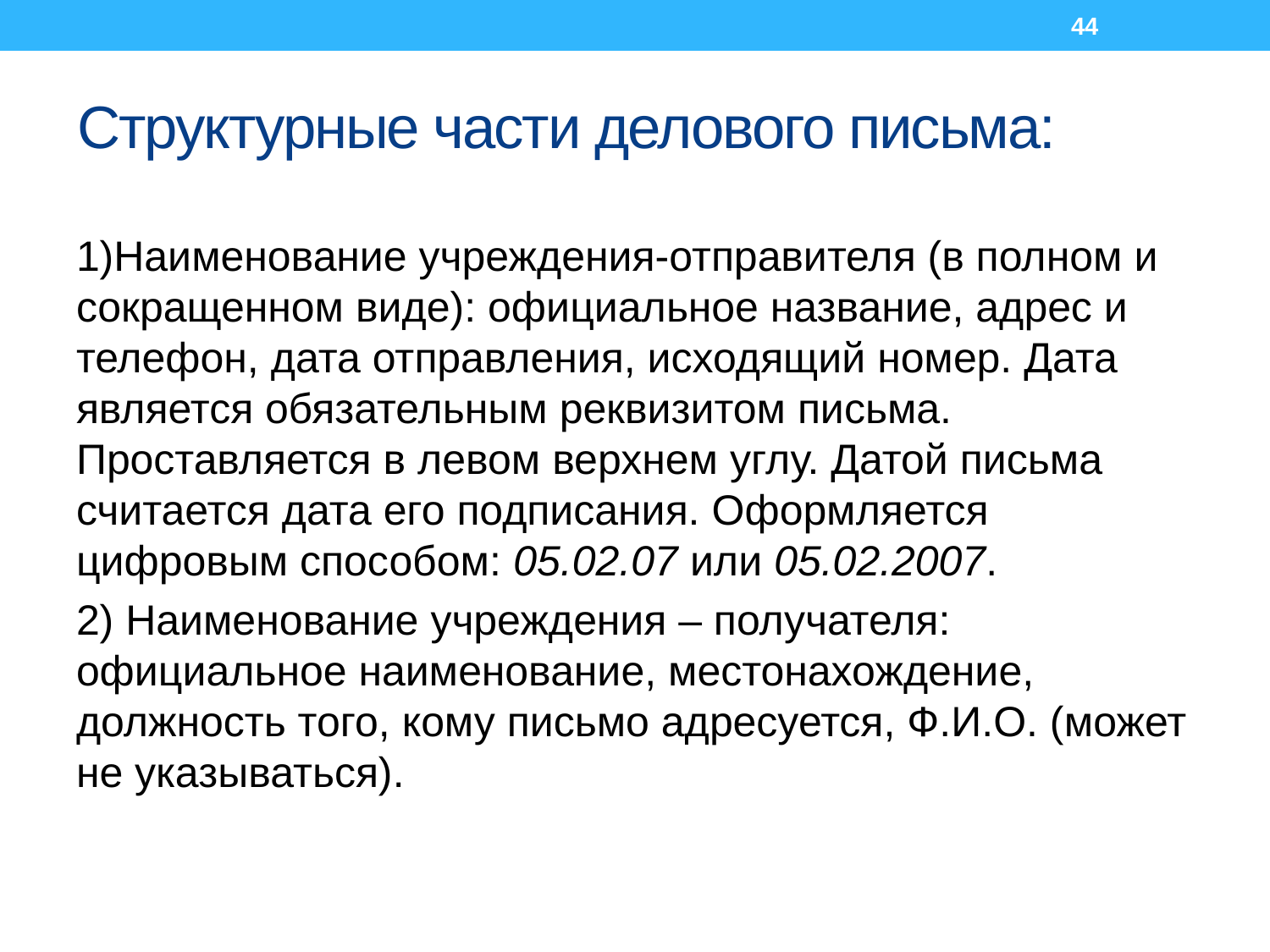

44
# Структурные части делового письма:
1)Наименование учреждения-отправителя (в полном и сокращенном виде): официальное название, адрес и телефон, дата отправления, исходящий номер. Дата является обязательным реквизитом письма. Проставляется в левом верхнем углу. Датой письма считается дата его подписания. Оформляется цифровым способом: 05.02.07 или 05.02.2007.
2) Наименование учреждения – получателя: официальное наименование, местонахождение, должность того, кому письмо адресуется, Ф.И.О. (может не указываться).